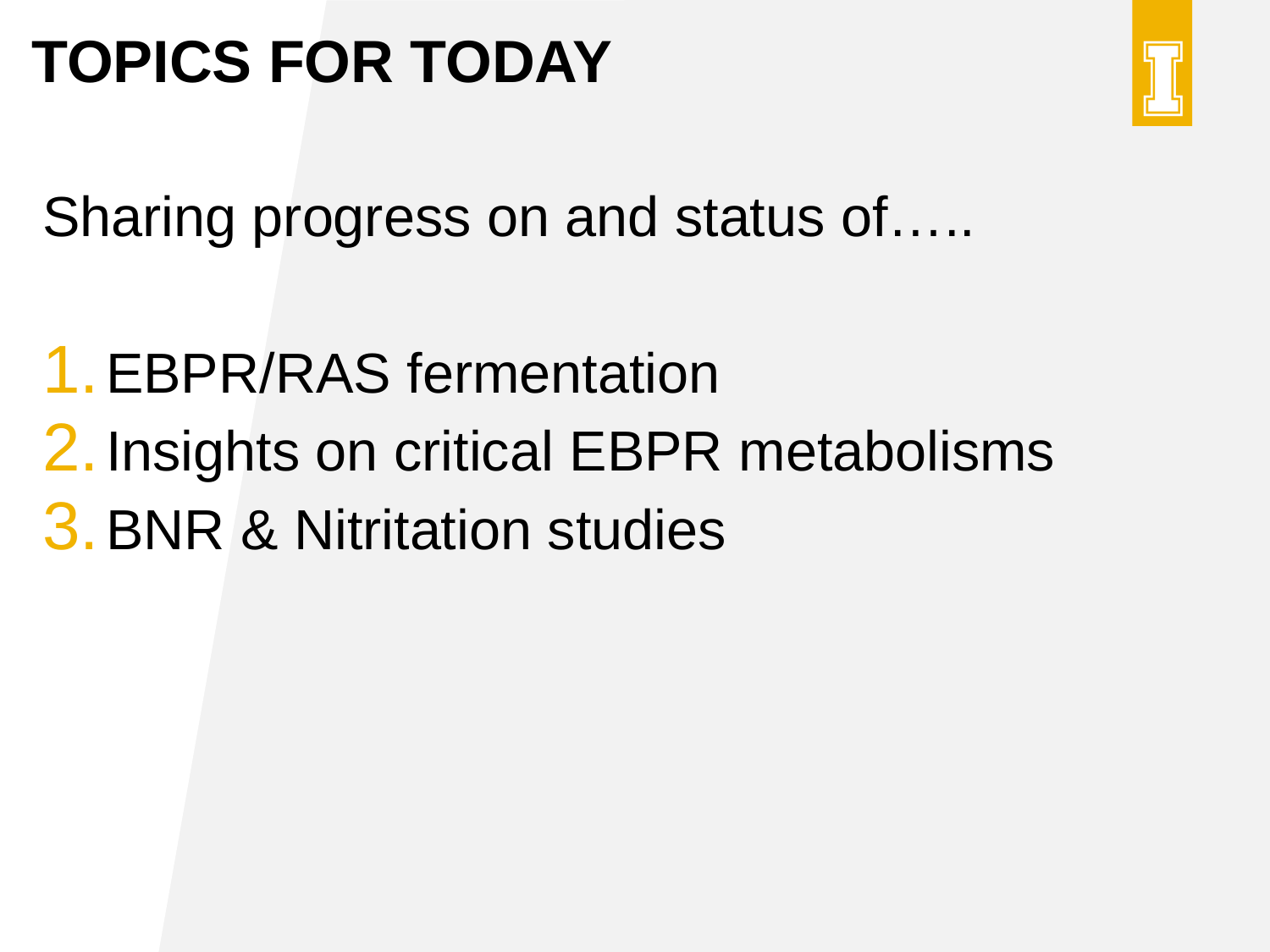

# Topics for today
Sharing progress on and status of…..

EBPR/RAS fermentation
Insights on critical EBPR metabolisms
BNR & Nitritation studies